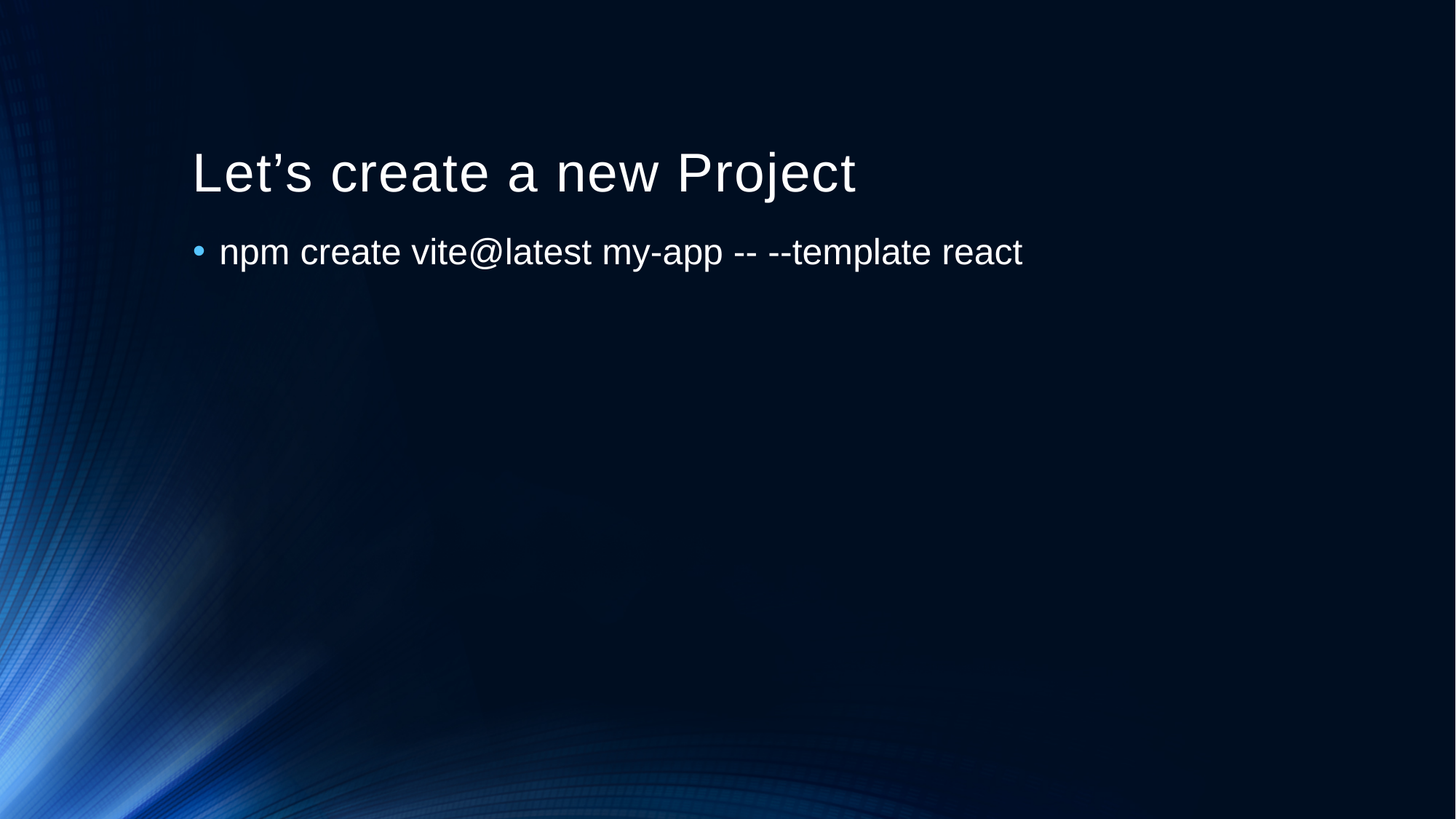

# Let’s create a new Project
npm create vite@latest my-app -- --template react